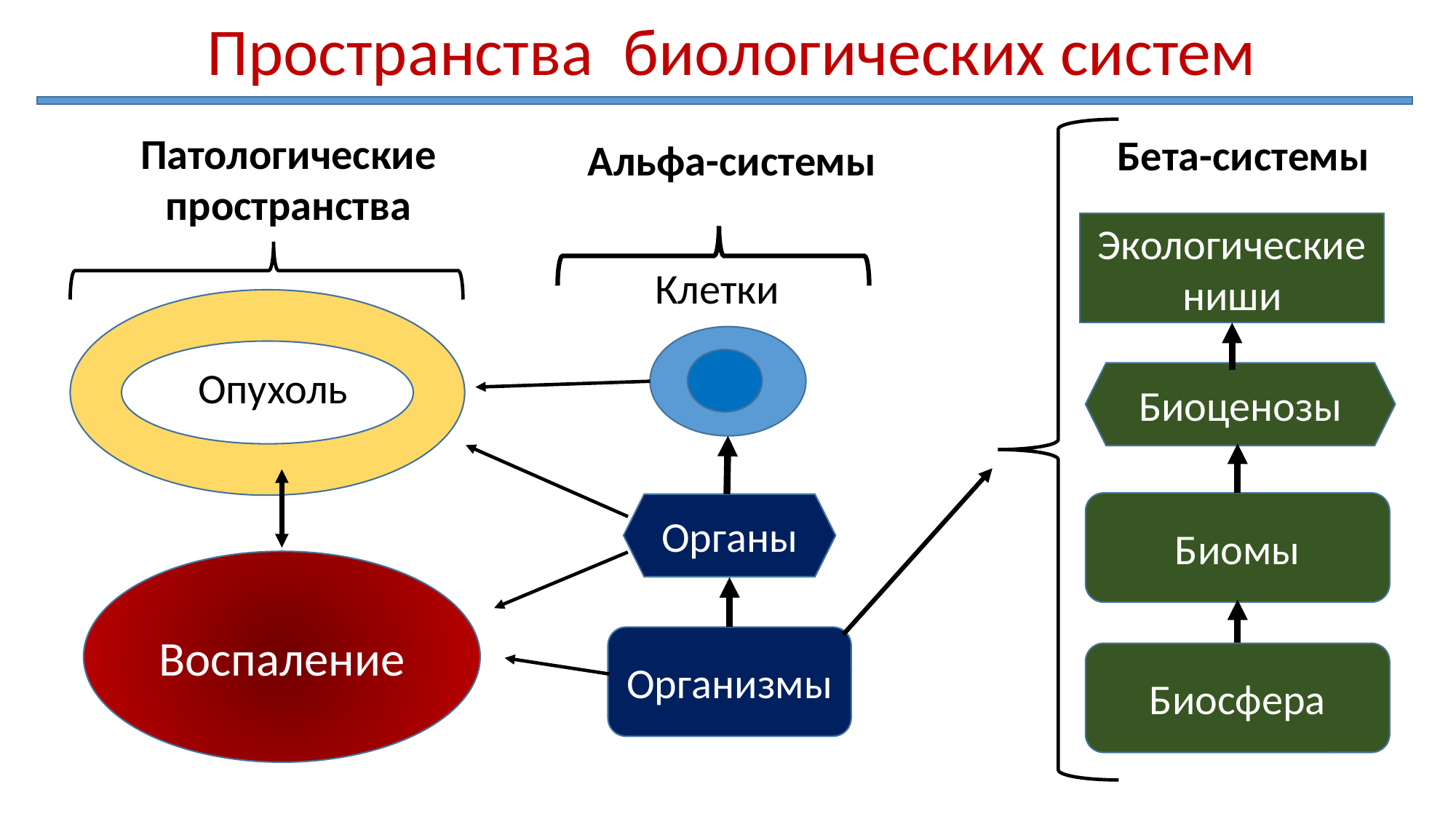

# Пространства  биологических систем

Патологические пространства
Бета-системы
Альфа-системы
Экологические ниши
Клетки

Опухоль
Биоценозы
Биомы
Органы
Воспаление
Организмы
Биосфера